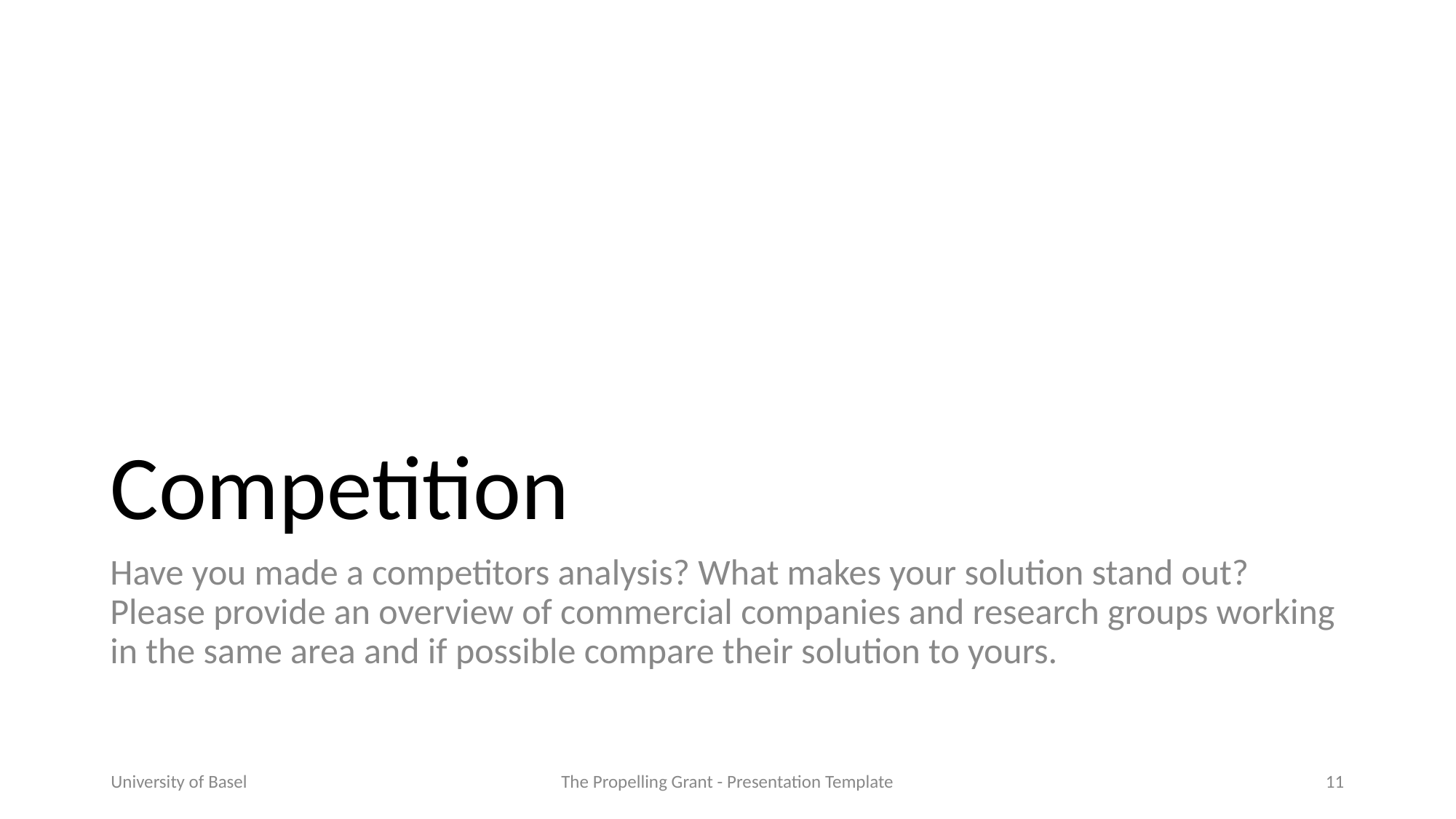

# Competition
Have you made a competitors analysis? What makes your solution stand out?
Please provide an overview of commercial companies and research groups working in the same area and if possible compare their solution to yours.
University of Basel
The Propelling Grant - Presentation Template
11